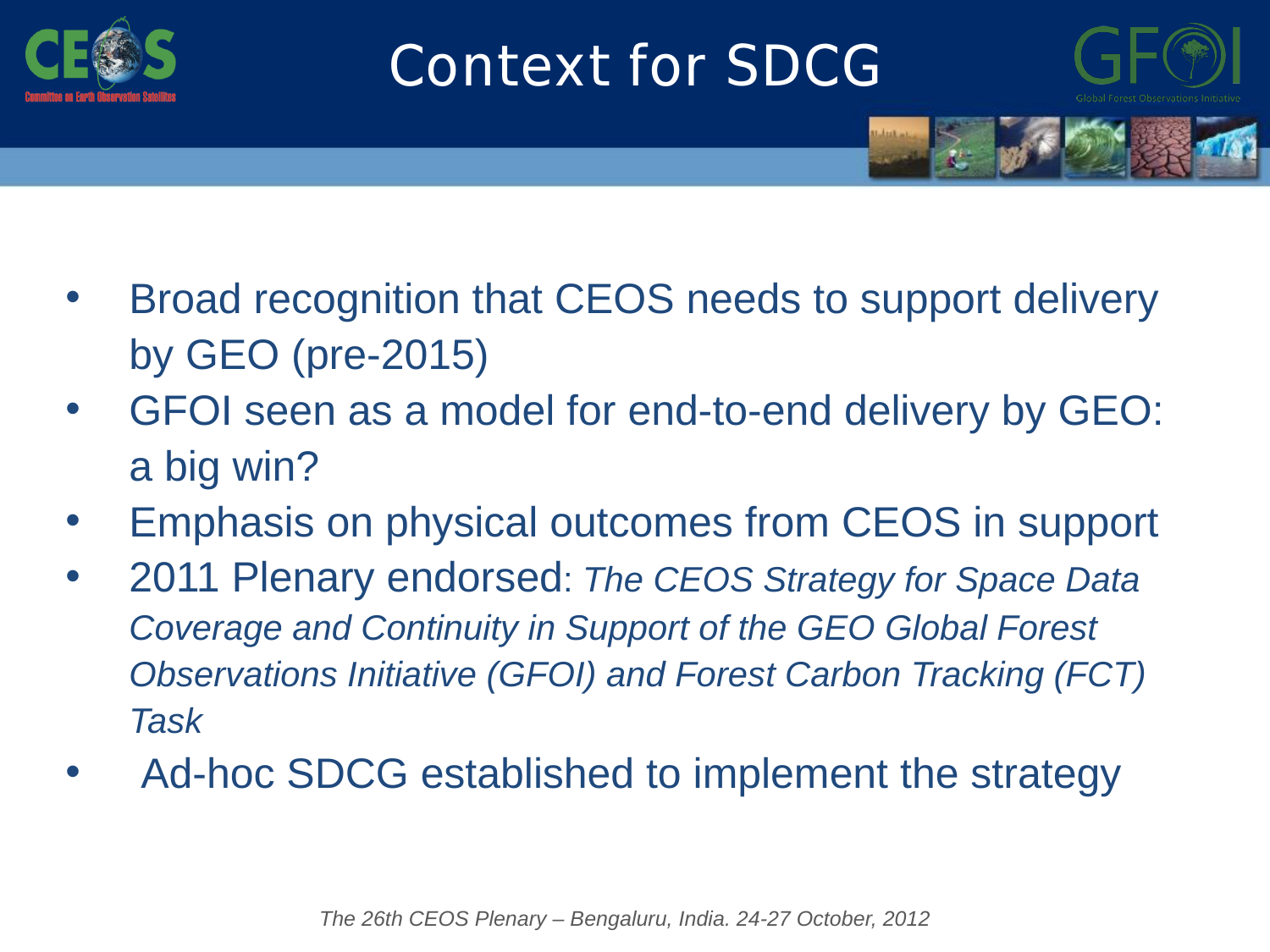

Context for SDCG
Broad recognition that CEOS needs to support delivery by GEO (pre-2015)
GFOI seen as a model for end-to-end delivery by GEO: a big win?
Emphasis on physical outcomes from CEOS in support
2011 Plenary endorsed: The CEOS Strategy for Space Data Coverage and Continuity in Support of the GEO Global Forest Observations Initiative (GFOI) and Forest Carbon Tracking (FCT) Task
 Ad-hoc SDCG established to implement the strategy